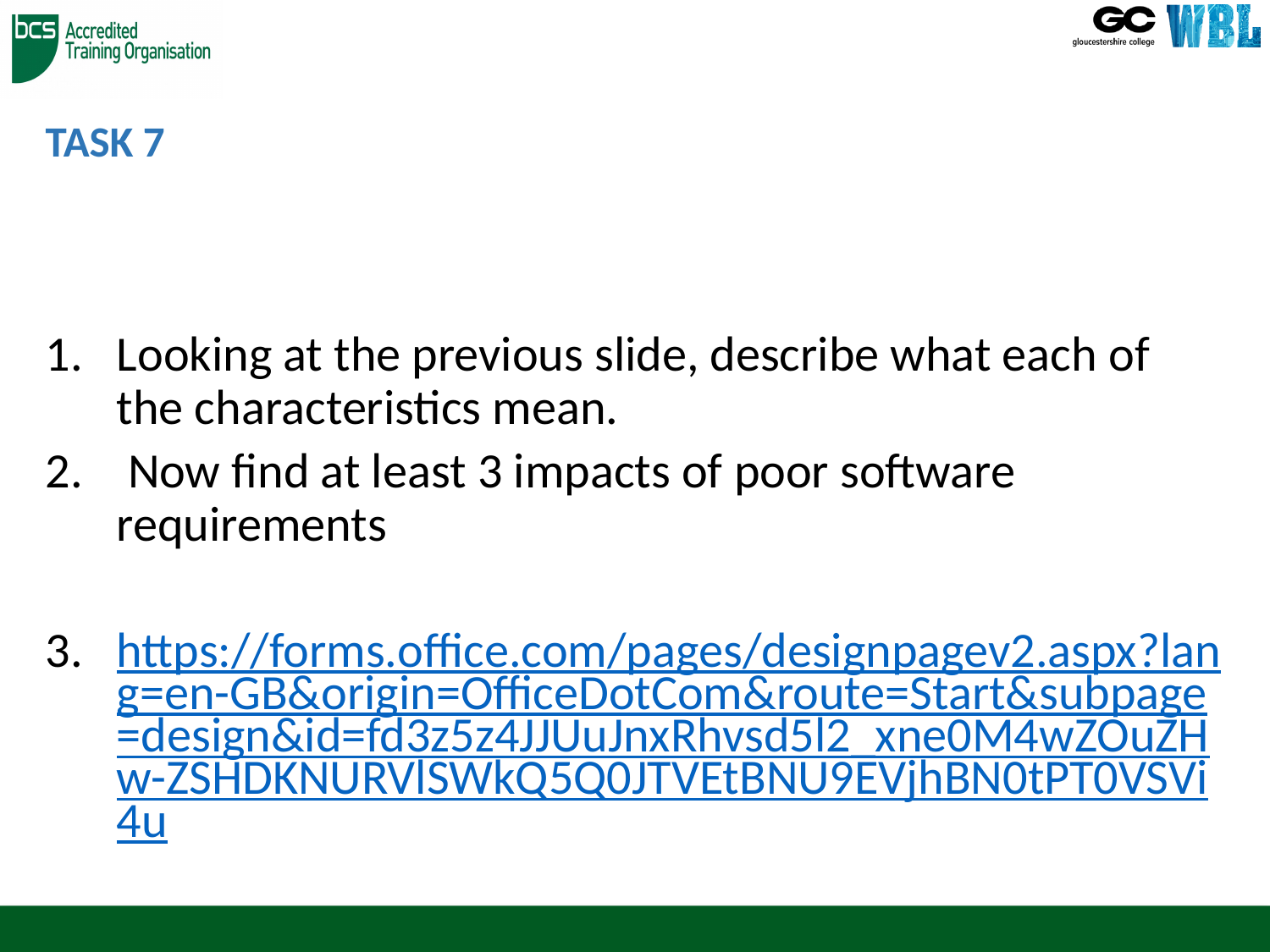

# TASK 7

Looking at the previous slide, describe what each of the characteristics mean.
 Now find at least 3 impacts of poor software requirements

https://forms.office.com/pages/designpagev2.aspx?lang=en-GB&origin=OfficeDotCom&route=Start&subpage=design&id=fd3z5z4JJUuJnxRhvsd5l2_xne0M4wZOuZHw-ZSHDKNURVlSWkQ5Q0JTVEtBNU9EVjhBN0tPT0VSVi4u